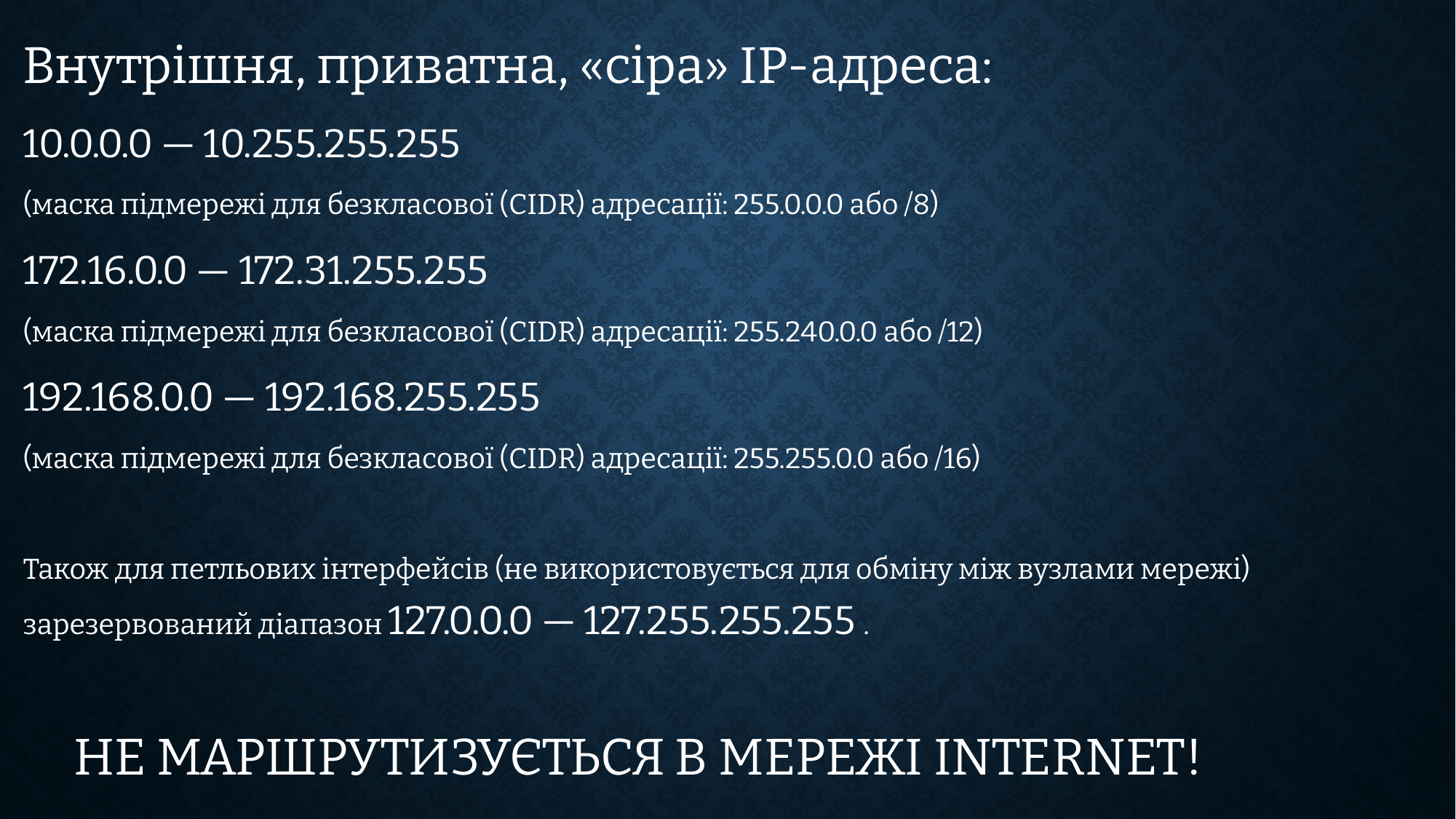

Внутрішня, приватна, «сіра» ІР-адреса:
10.0.0.0 — 10.255.255.255
(маска підмережі для безкласової (CIDR) адресації: 255.0.0.0 або /8)
172.16.0.0 — 172.31.255.255
(маска підмережі для безкласової (CIDR) адресації: 255.240.0.0 або /12)
192.168.0.0 — 192.168.255.255
(маска підмережі для безкласової (CIDR) адресації: 255.255.0.0 або /16)

Також для петльових інтерфейсів (не використовується для обміну між вузлами мережі) зарезервований діапазон 127.0.0.0 — 127.255.255.255 .

     НЕ МАРШРУТИЗУЄТЬСЯ В МЕРЕЖІ INTERNET!